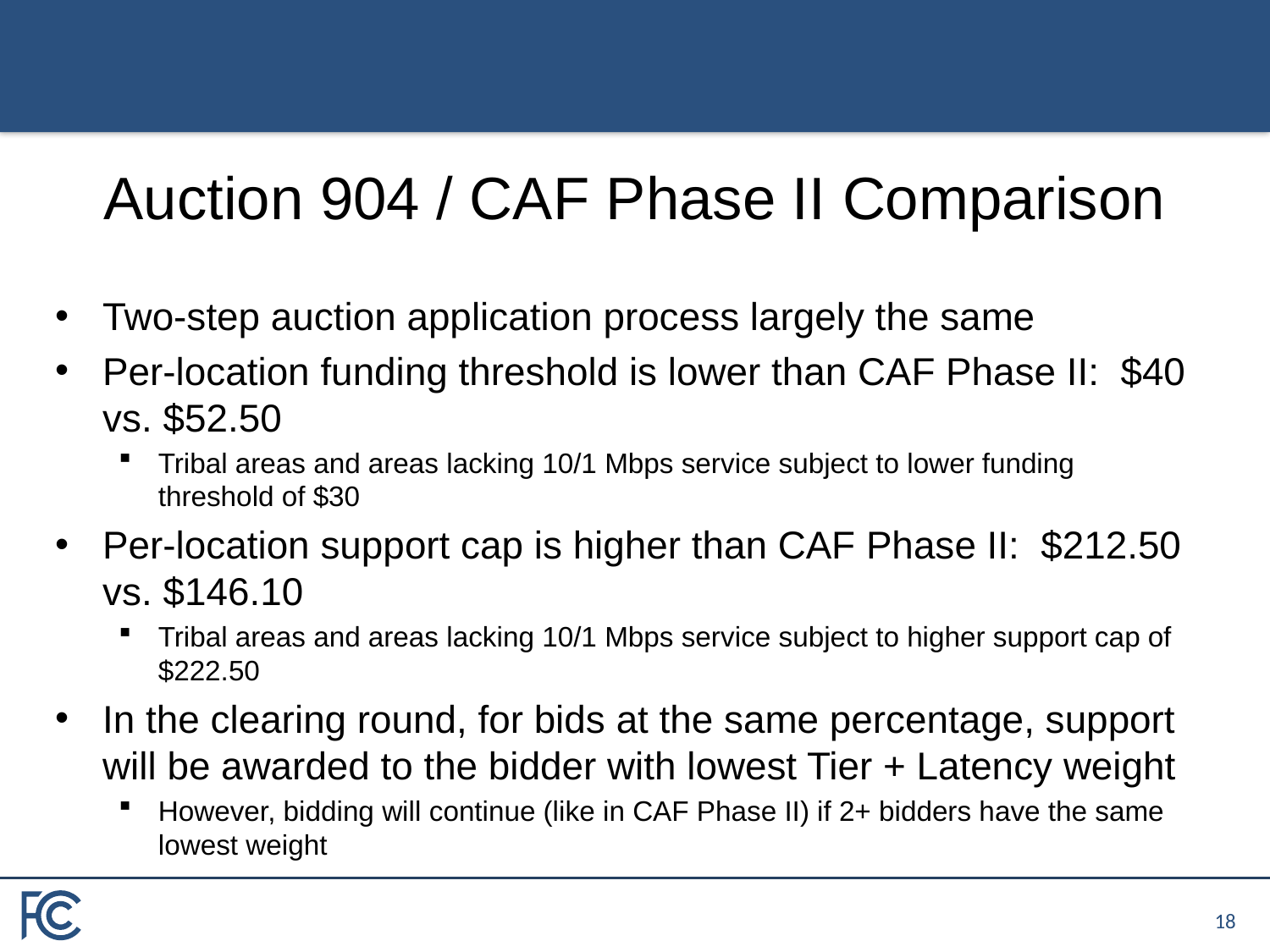

# Auction 904 / CAF Phase II Comparison
Two-step auction application process largely the same
Per-location funding threshold is lower than CAF Phase II:  $40 vs. $52.50
Tribal areas and areas lacking 10/1 Mbps service subject to lower funding threshold of $30
Per-location support cap is higher than CAF Phase II:  $212.50 vs. $146.10
Tribal areas and areas lacking 10/1 Mbps service subject to higher support cap of $222.50
In the clearing round, for bids at the same percentage, support will be awarded to the bidder with lowest Tier + Latency weight
However, bidding will continue (like in CAF Phase II) if 2+ bidders have the same lowest weight
18